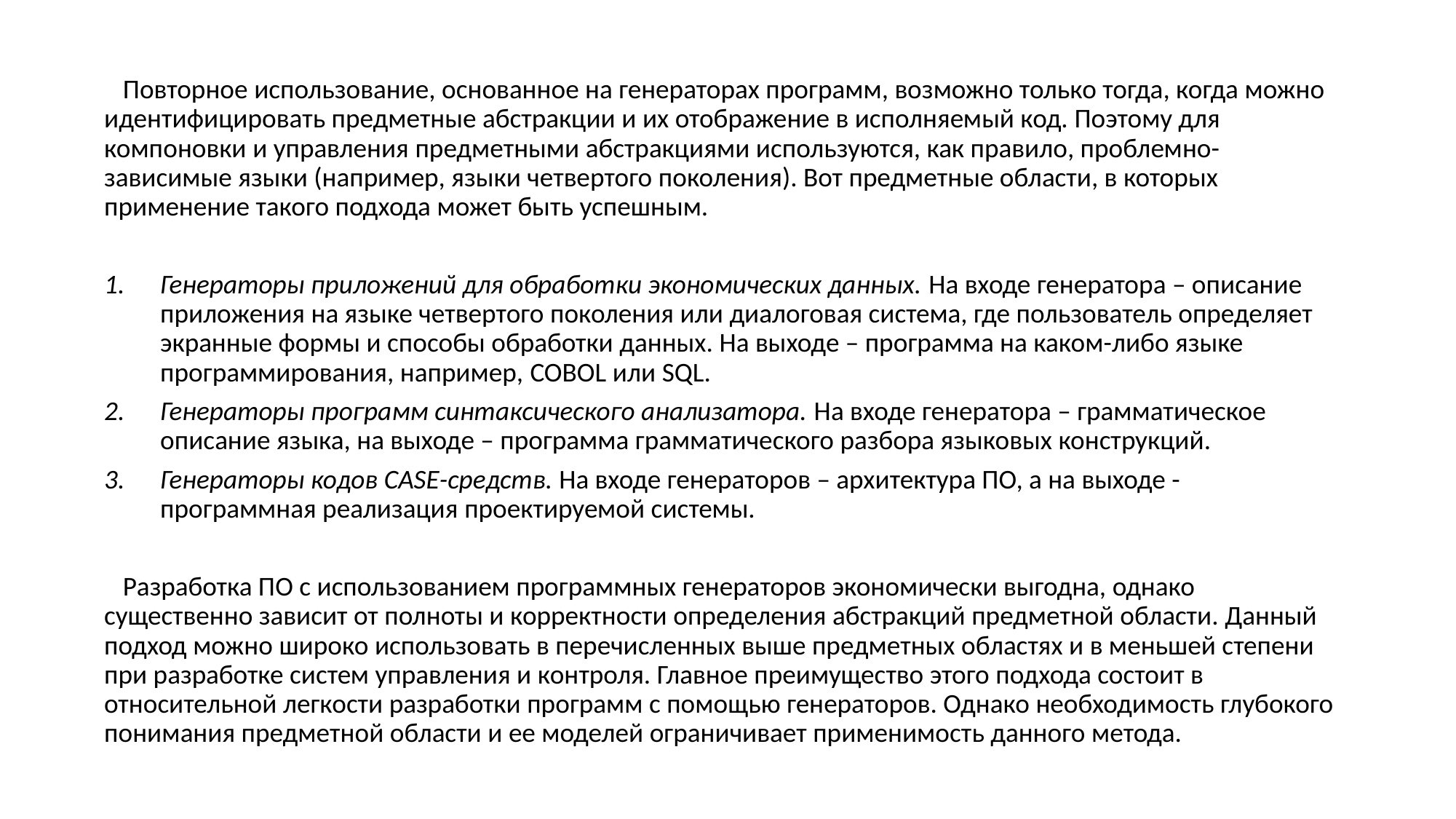

Повторное использование, основанное на генераторах программ, возможно только тогда, когда можно идентифицировать предметные абстракции и их отображение в исполняемый код. Поэтому для компоновки и управления предметными абстракциями используются, как правило, проблемно-зависимые языки (например, языки четвертого поколения). Вот предметные области, в которых применение такого подхода может быть успешным.

Генераторы приложений для обработки экономических данных. На входе генератора – описание приложения на языке четвертого поколения или диалоговая система, где пользователь определяет экранные формы и способы обработки данных. На выходе – программа на каком-либо языке программирования, например, COBOL или SQL.
Генераторы программ синтаксического анализатора. На входе генератора – грамматическое описание языка, на выходе – программа грамматического разбора языковых конструкций.
Генераторы кодов CASE-средств. На входе генераторов – архитектура ПО, а на выходе - программная реализация проектируемой системы.

   Разработка ПО с использованием программных генераторов экономически выгодна, однако существенно зависит от полноты и корректности определения абстракций предметной области. Данный подход можно широко использовать в перечисленных выше предметных областях и в меньшей степени при разработке систем управления и контроля. Главное преимущество этого подхода состоит в относительной легкости разработки программ с помощью генераторов. Однако необходимость глубокого понимания предметной области и ее моделей ограничивает применимость данного метода.